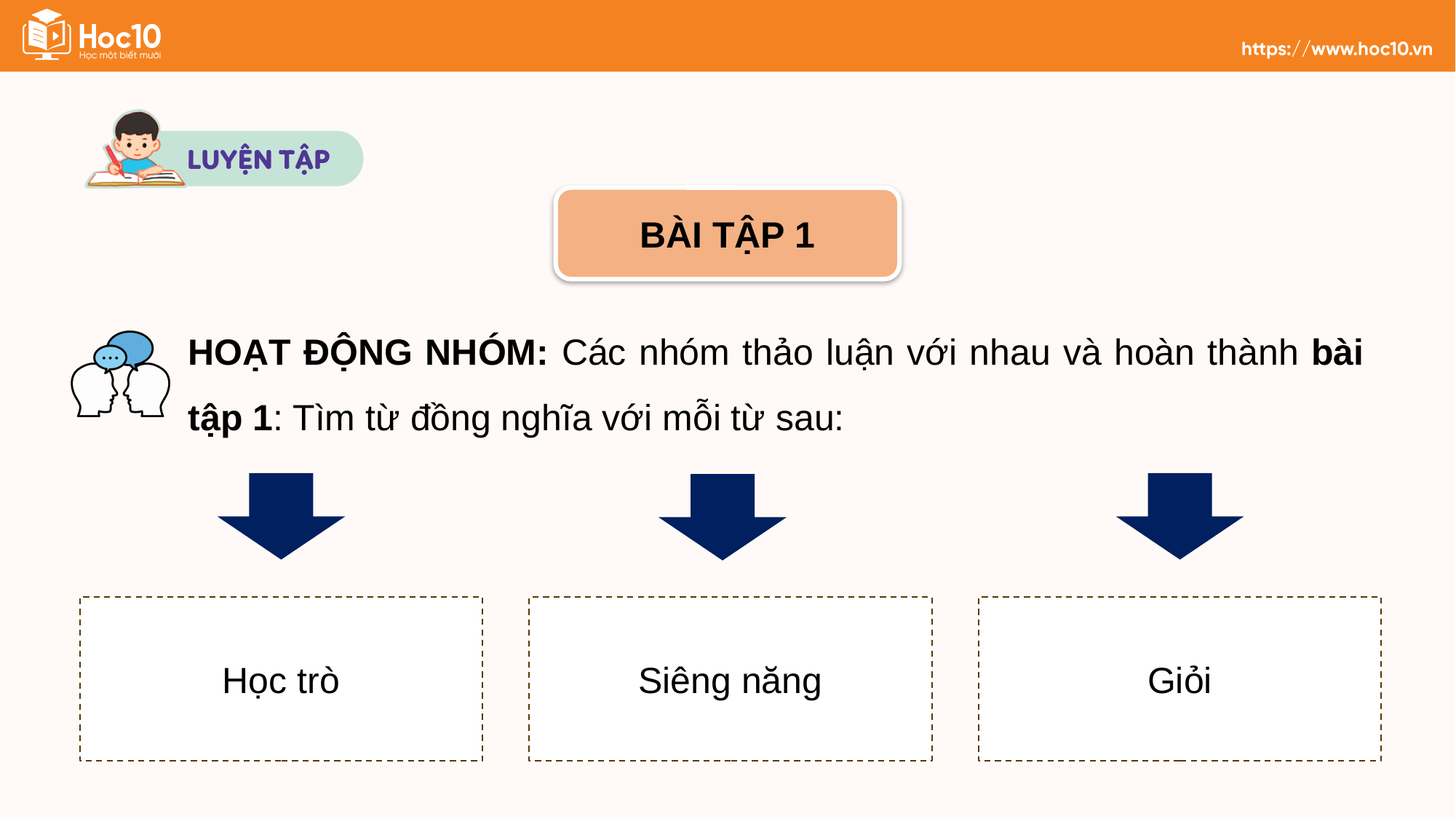

BÀI TẬP 1
HOẠT ĐỘNG NHÓM: Các nhóm thảo luận với nhau và hoàn thành bài tập 1: Tìm từ đồng nghĩa với mỗi từ sau:

Siêng năng
Học trò
Giỏi